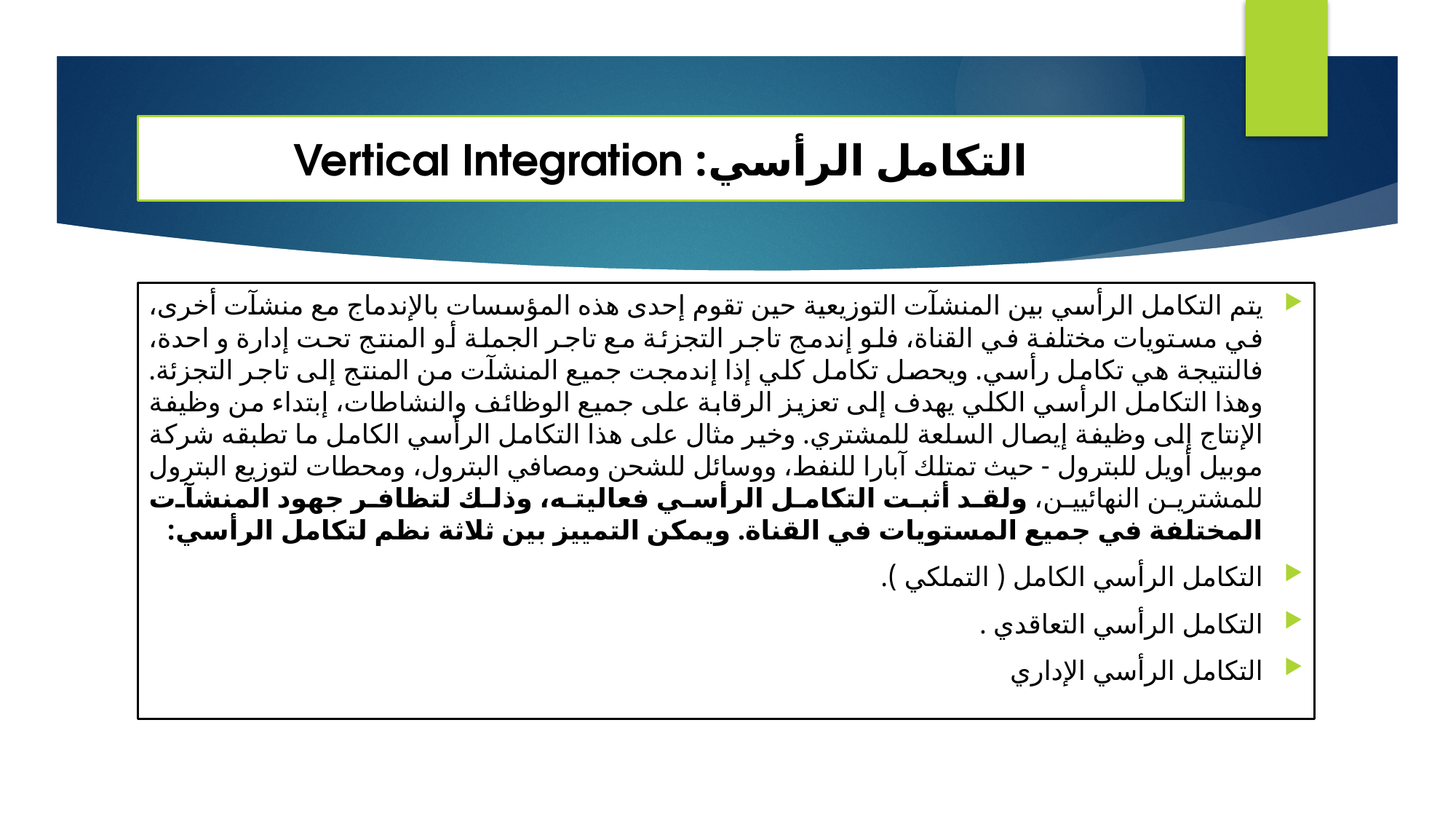

# التكامل الرأسي: Vertical Integration
يتم التكامل الرأسي بين المنشآت التوزيعية حين تقوم إحدى هذه المؤسسات بالإندماج مع منشآت أخرى، في مستويات مختلفة في القناة، فلو إندمج تاجر التجزئة مع تاجر الجملة أو المنتج تحت إدارة و احدة، فالنتيجة هي تكامل رأسي. ويحصل تكامل كلي إذا إندمجت جميع المنشآت من المنتج إلى تاجر التجزئة. وهذا التكامل الرأسي الكلي يهدف إلى تعزيز الرقابة على جميع الوظائف والنشاطات، إبتداء من وظيفة الإنتاج إلى وظيفة إيصال السلعة للمشتري. وخير مثال على هذا التكامل الرأسي الكامل ما تطبقه شركة موبيل أويل للبترول - حيث تمتلك آبارا للنفط، ووسائل للشحن ومصافي البترول، ومحطات لتوزيع البترول للمشترين النهائيين، ولقد أثبت التكامل الرأسي فعاليته، وذلك لتظافر جهود المنشآت المختلفة في جميع المستويات في القناة. ويمكن التمييز بين ثلاثة نظم لتكامل الرأسي:
التكامل الرأسي الكامل ( التملكي ).
التكامل الرأسي التعاقدي .
التكامل الرأسي الإداري